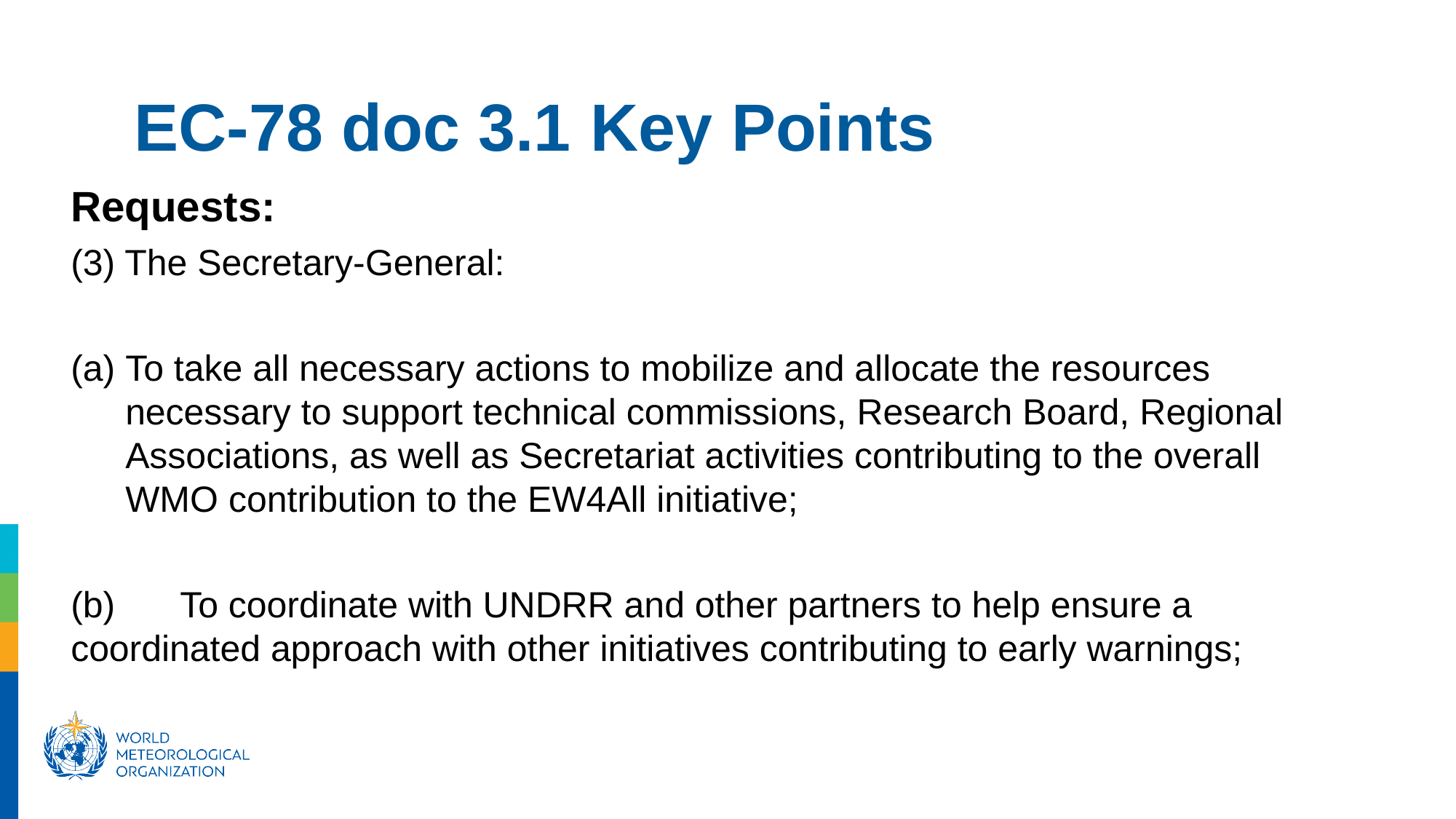

EC-78 doc 3.1 Key Points
Requests:
(3) The Secretary-General:

To take all necessary actions to mobilize and allocate the resources necessary to support technical commissions, Research Board, Regional Associations, as well as Secretariat activities contributing to the overall WMO contribution to the EW4All initiative;

(b)	To coordinate with UNDRR and other partners to help ensure a coordinated approach with other initiatives contributing to early warnings;